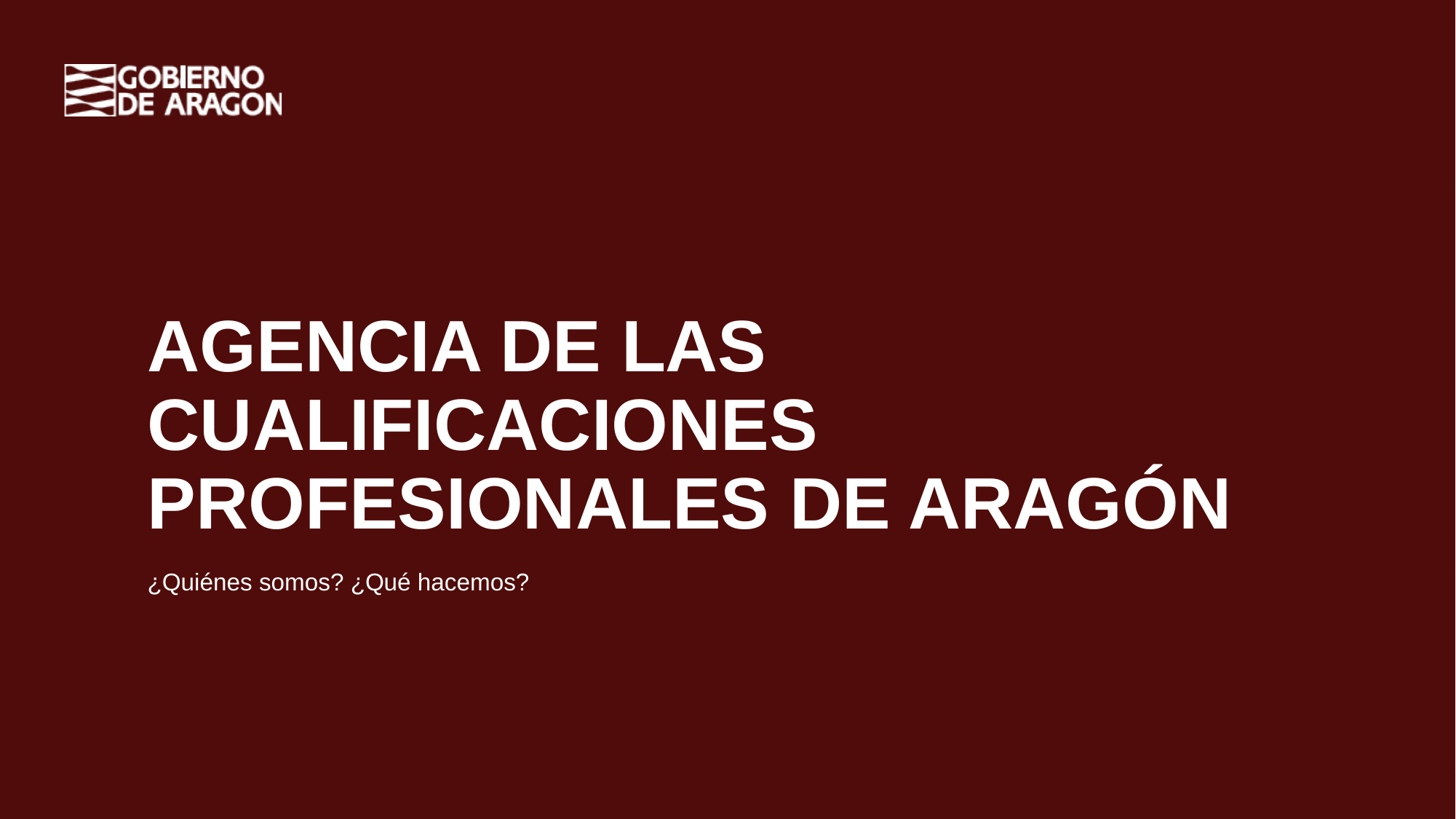

# AGENCIA DE LAS CUALIFICACIONES PROFESIONALES DE ARAGÓN
¿Quiénes somos? ¿Qué hacemos?